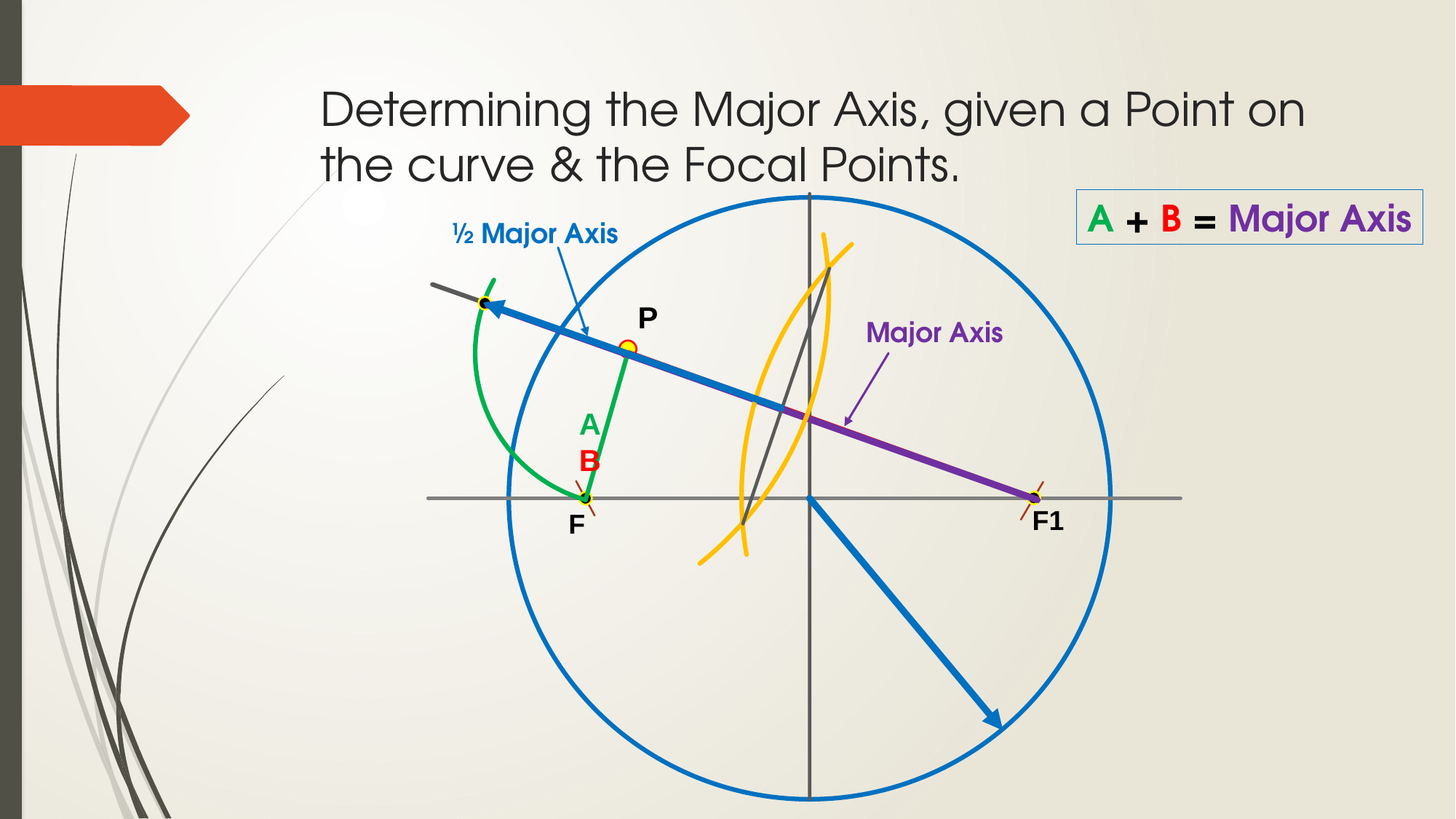

# Determining the Major Axis, given a Point on the curve & the Focal Points.

A + B = Major Axis

½ Major Axis
P

Major Axis

A                                    B

F1
F